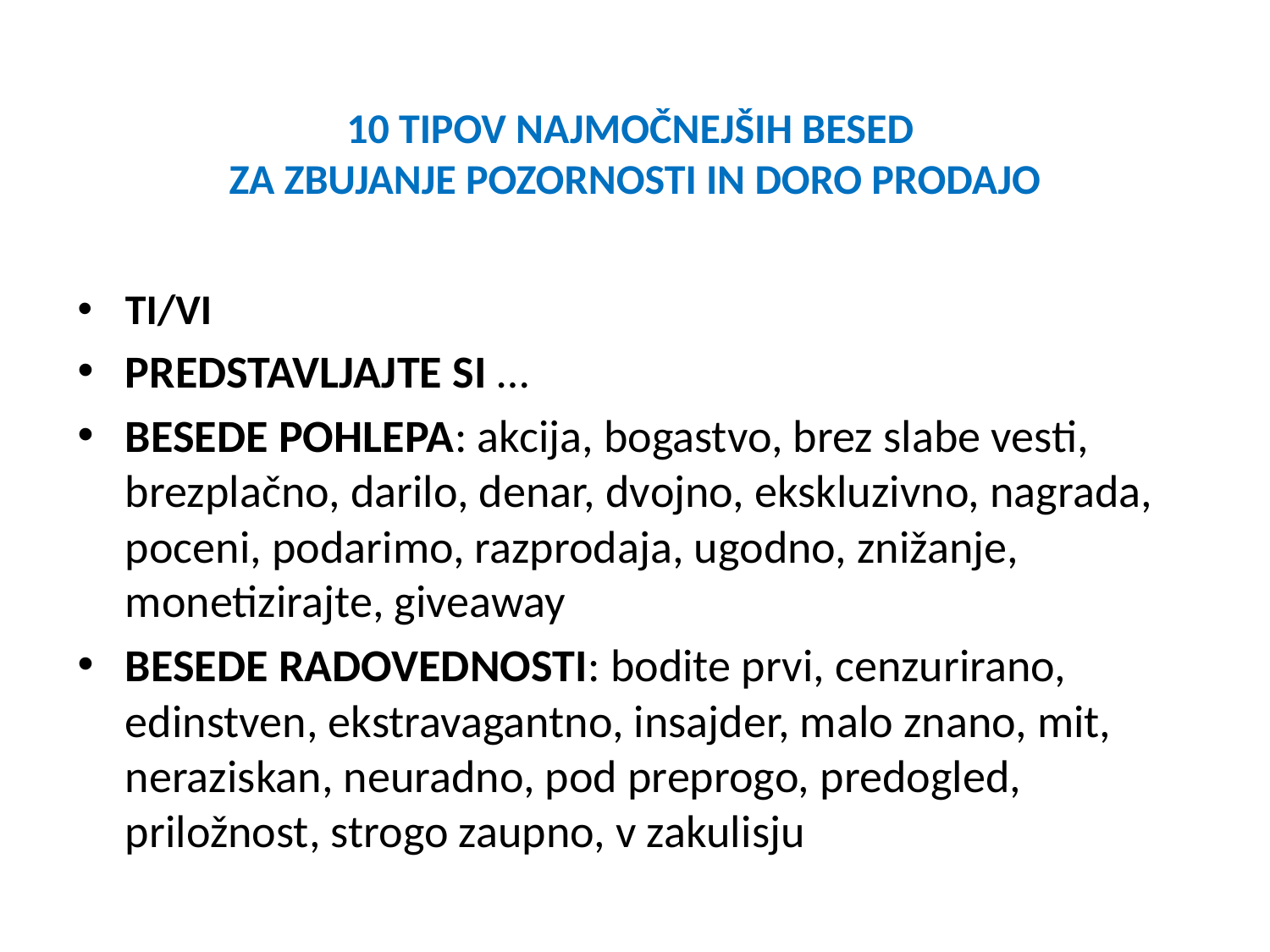

# 10 TIPOV NAJMOČNEJŠIH BESED ZA ZBUJANJE POZORNOSTI IN DORO PRODAJO
TI/VI
PREDSTAVLJAJTE SI …
BESEDE POHLEPA: akcija, bogastvo, brez slabe vesti, brezplačno, darilo, denar, dvojno, ekskluzivno, nagrada, poceni, podarimo, razprodaja, ugodno, znižanje, monetizirajte, giveaway
BESEDE RADOVEDNOSTI: bodite prvi, cenzurirano, edinstven, ekstravagantno, insajder, malo znano, mit, neraziskan, neuradno, pod preprogo, predogled, priložnost, strogo zaupno, v zakulisju